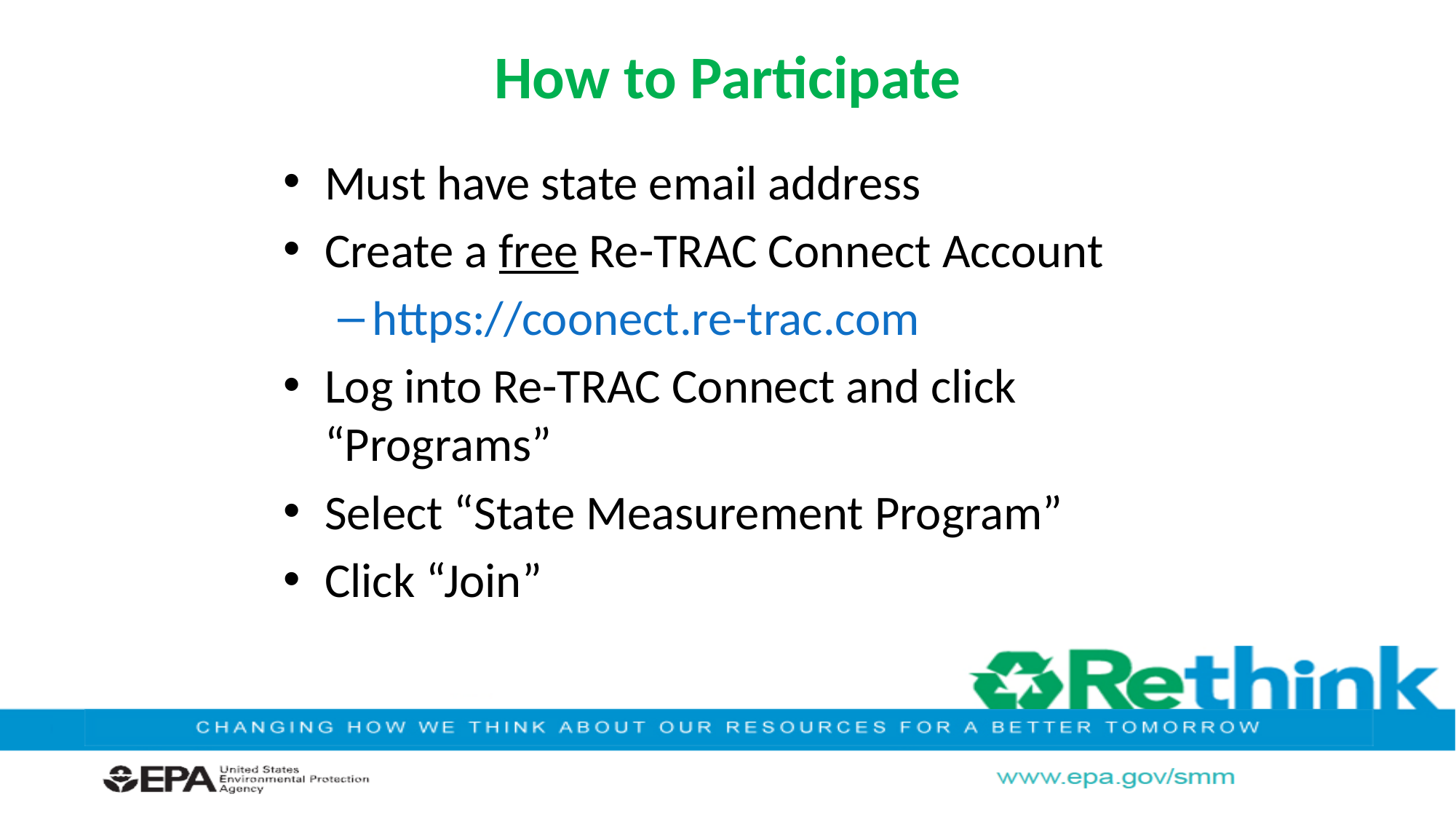

# How to Participate
Must have state email address
Create a free Re-TRAC Connect Account
https://coonect.re-trac.com
Log into Re-TRAC Connect and click “Programs”
Select “State Measurement Program”
Click “Join”